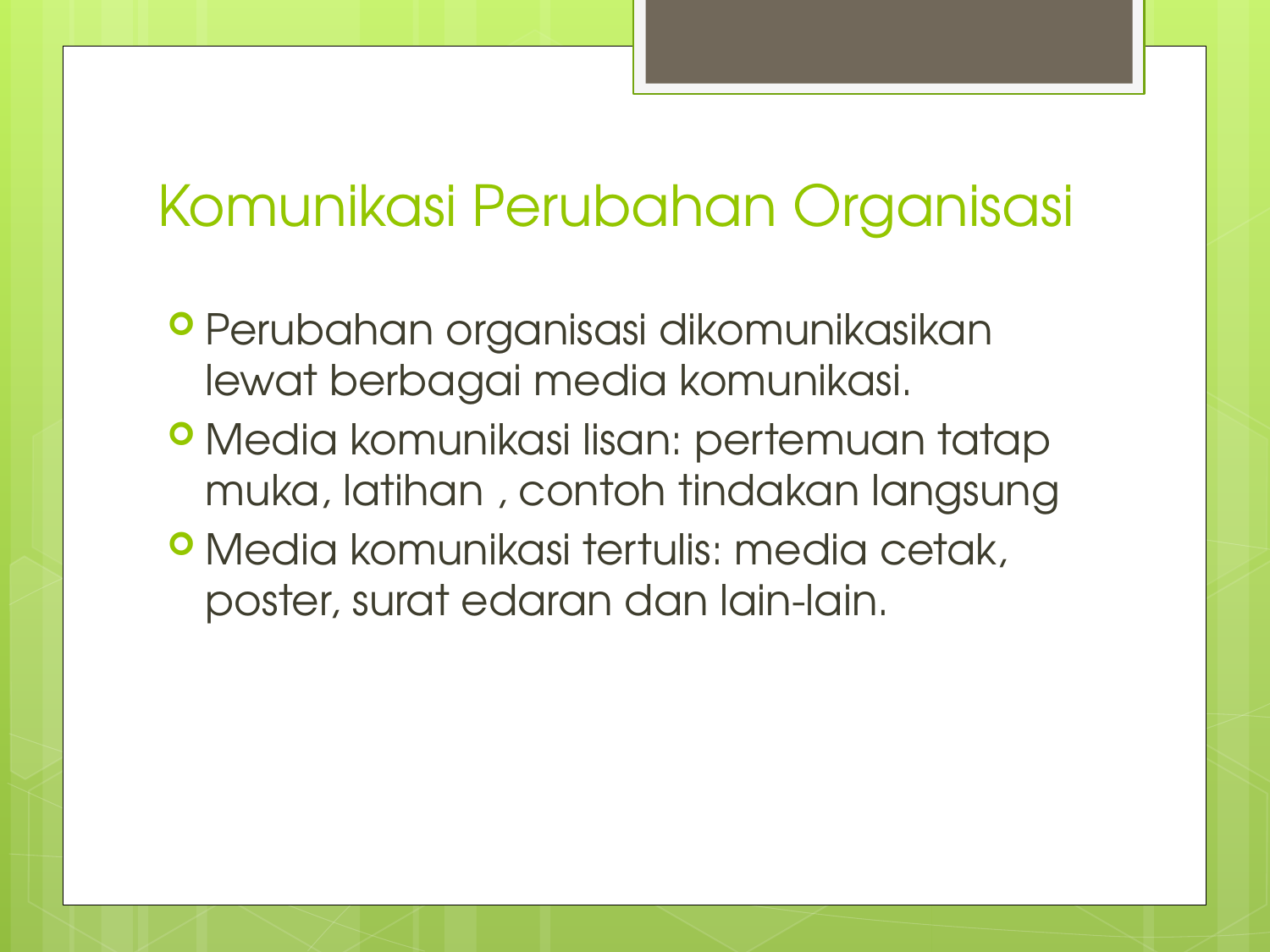

# Komunikasi Perubahan Organisasi
Perubahan organisasi dikomunikasikan lewat berbagai media komunikasi.
Media komunikasi lisan: pertemuan tatap muka, latihan , contoh tindakan langsung
Media komunikasi tertulis: media cetak, poster, surat edaran dan lain-lain.